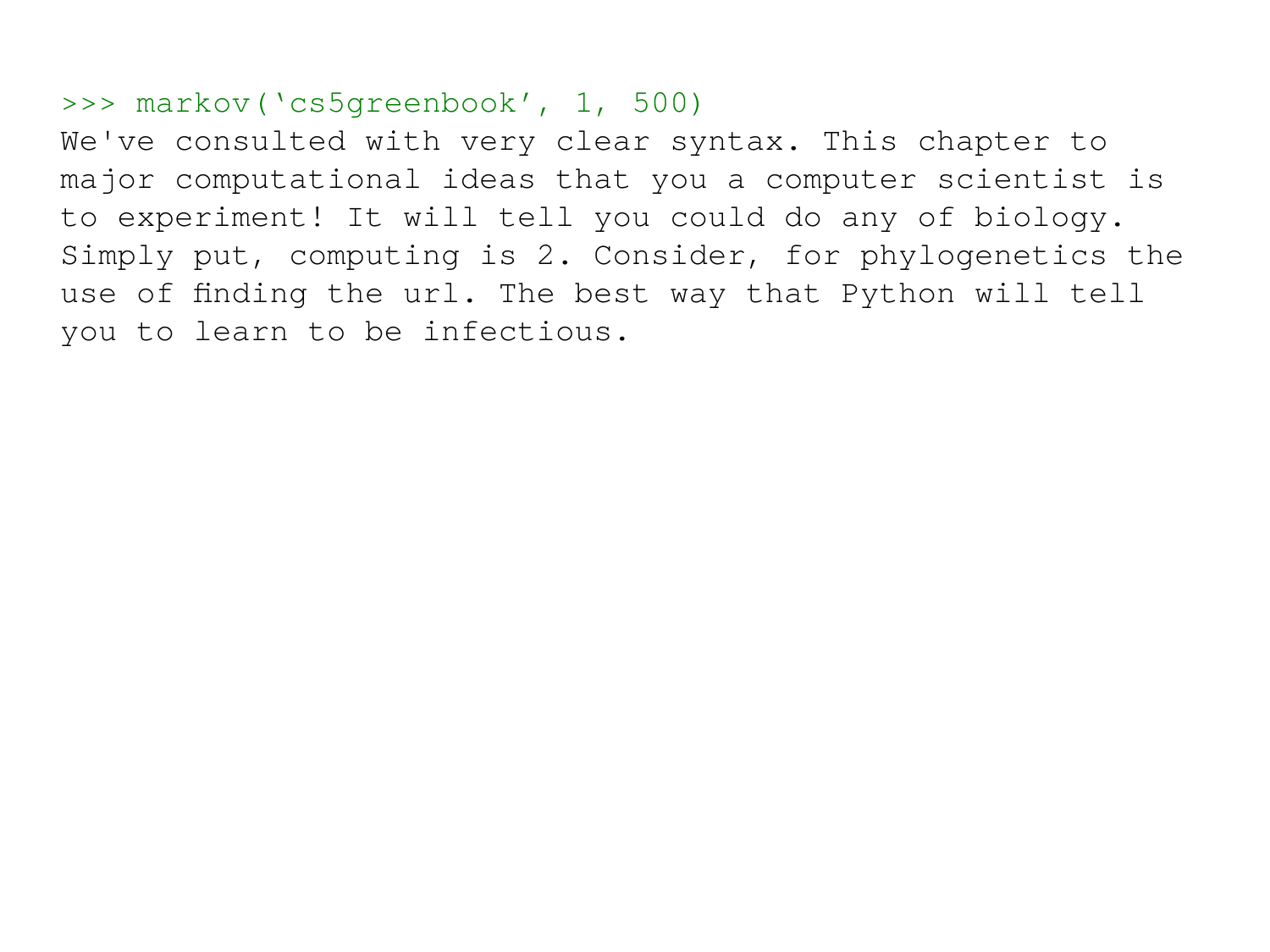

>>> markov(‘cs5greenbook’, 1, 500)
We've consulted with very clear syntax. This chapter to major computational ideas that you a computer scientist is to experiment! It will tell you could do any of biology. Simply put, computing is 2. Consider, for phylogenetics the use of finding the url. The best way that Python will tell you to learn to be infectious.